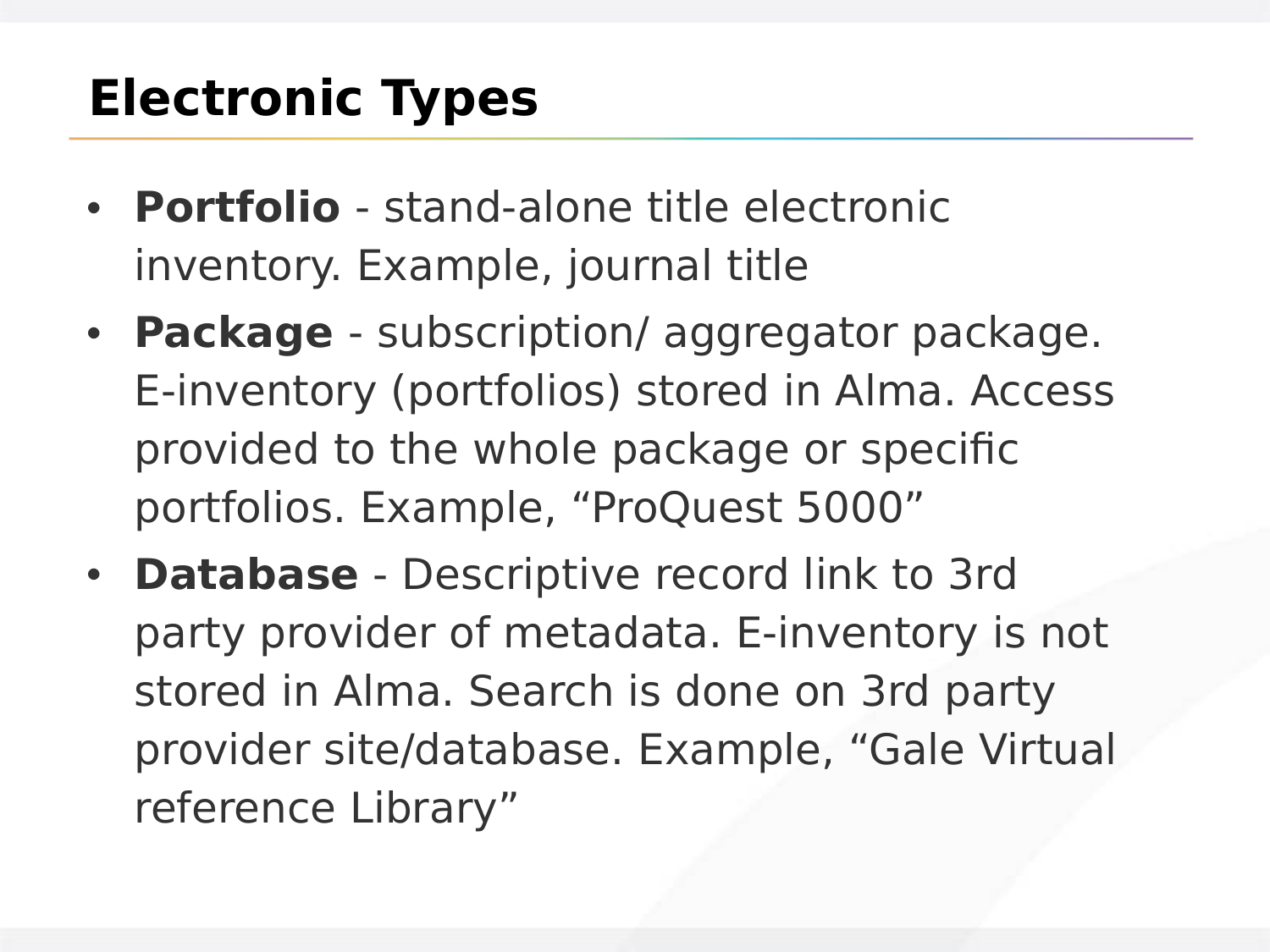

# Electronic Types
Portfolio - stand-alone title electronic inventory. Example, journal title
Package - subscription/ aggregator package. E-inventory (portfolios) stored in Alma. Access provided to the whole package or specific portfolios. Example, “ProQuest 5000”
Database - Descriptive record link to 3rd party provider of metadata. E-inventory is not stored in Alma. Search is done on 3rd party provider site/database. Example, “Gale Virtual reference Library”